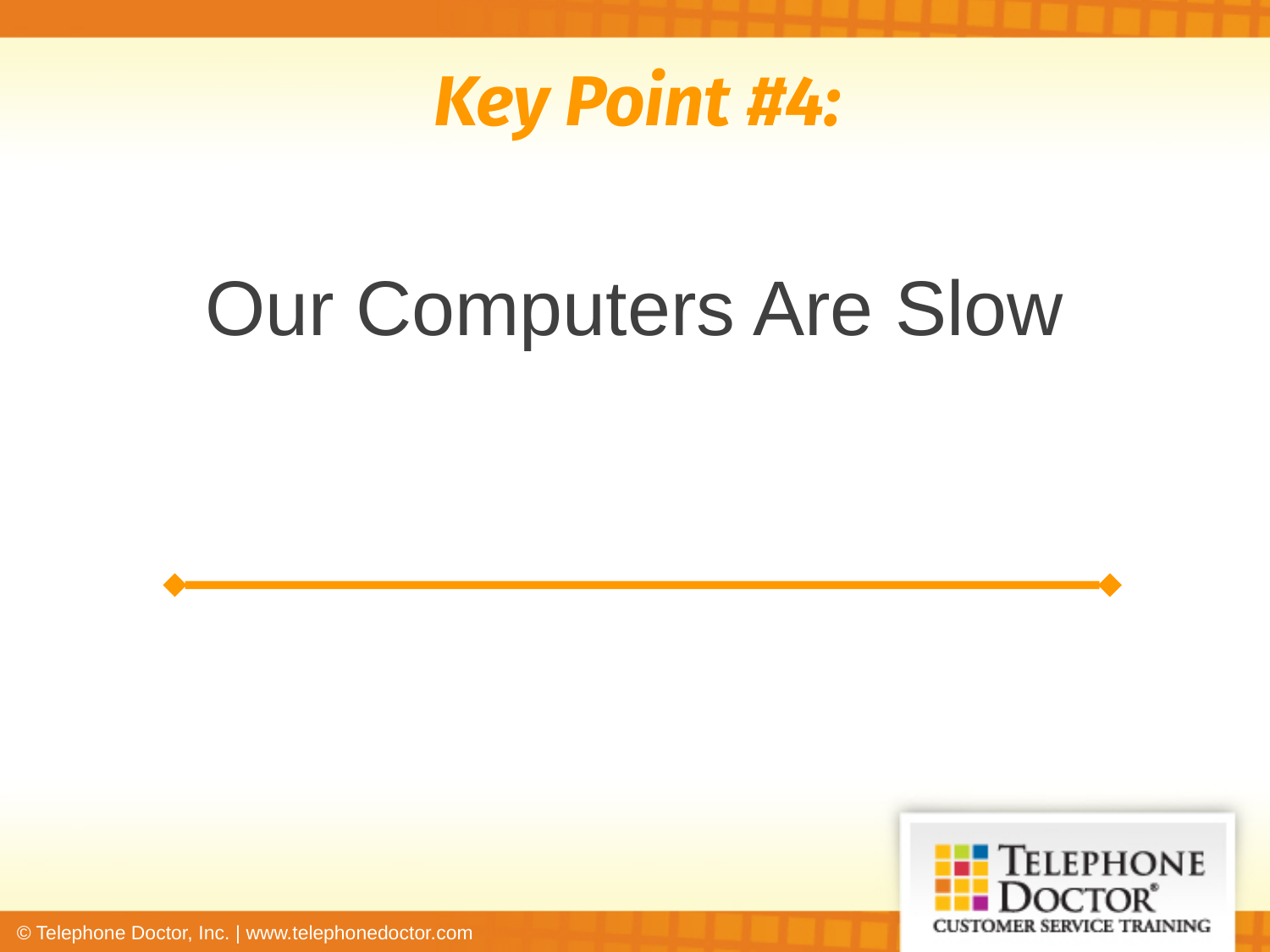

Key Point #4:
Our Computers Are Slow